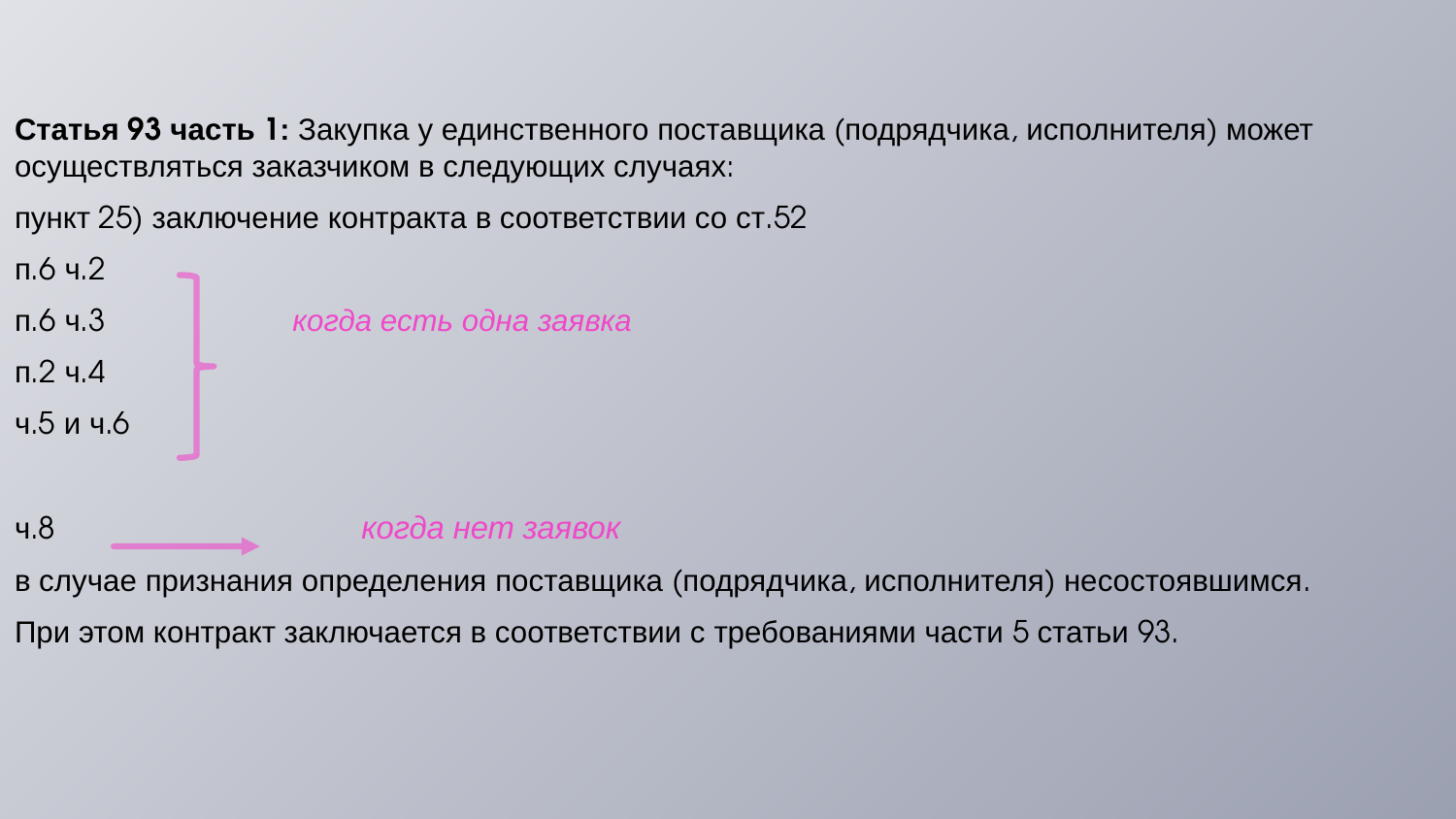

Статья 93 часть 1: Закупка у единственного поставщика (подрядчика, исполнителя) может осуществляться заказчиком в следующих случаях:
пункт 25) заключение контракта в соответствии со ст.52
п.6 ч.2
п.6 ч.3                      когда есть одна заявка
п.2 ч.4
ч.5 и ч.6

ч.8                                    когда нет заявок
в случае признания определения поставщика (подрядчика, исполнителя) несостоявшимся.
При этом контракт заключается в соответствии с требованиями части 5 статьи 93.